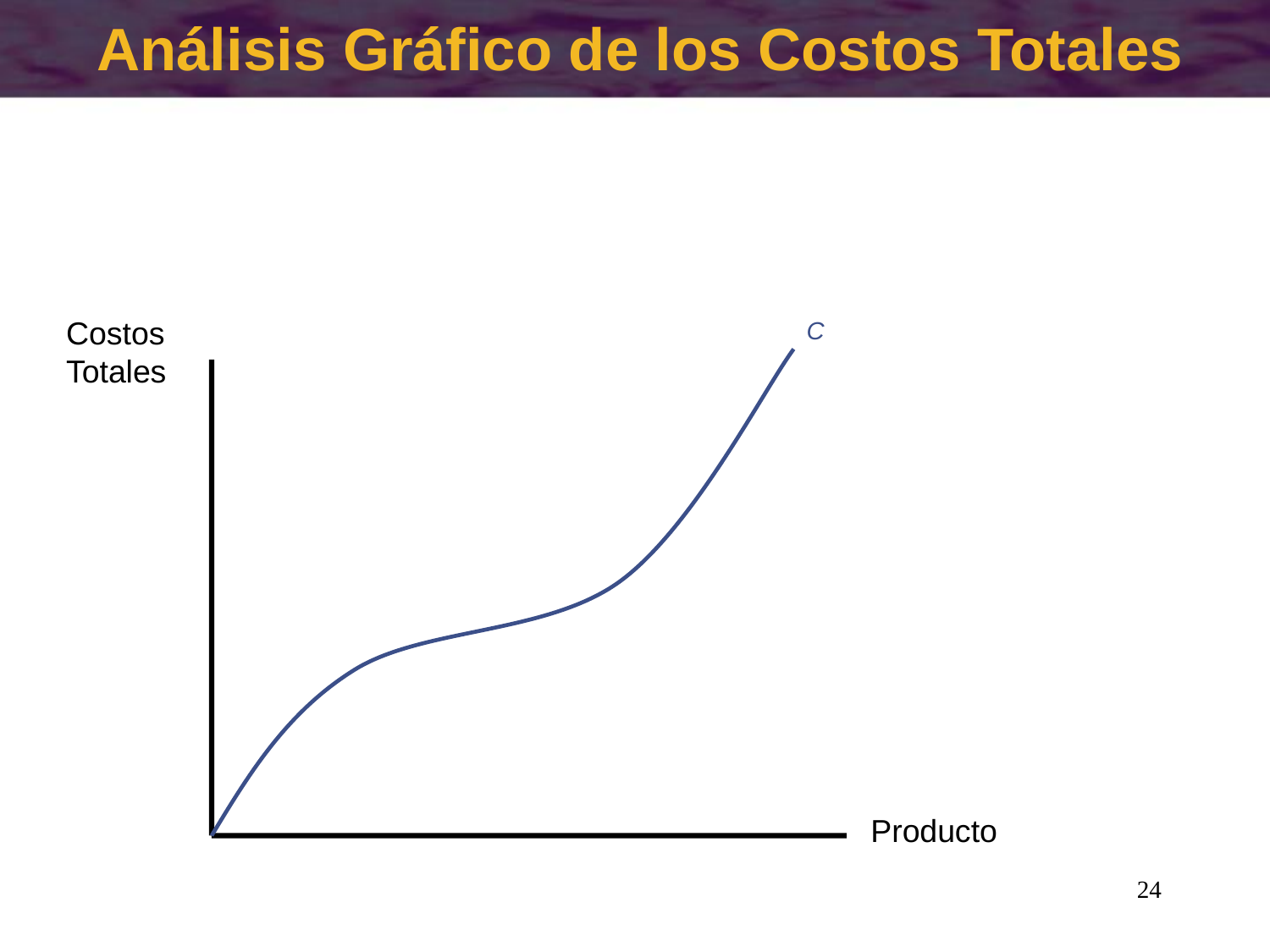

# Análisis Gráfico de los Costos Totales
Costos
Totales
C

Producto

24